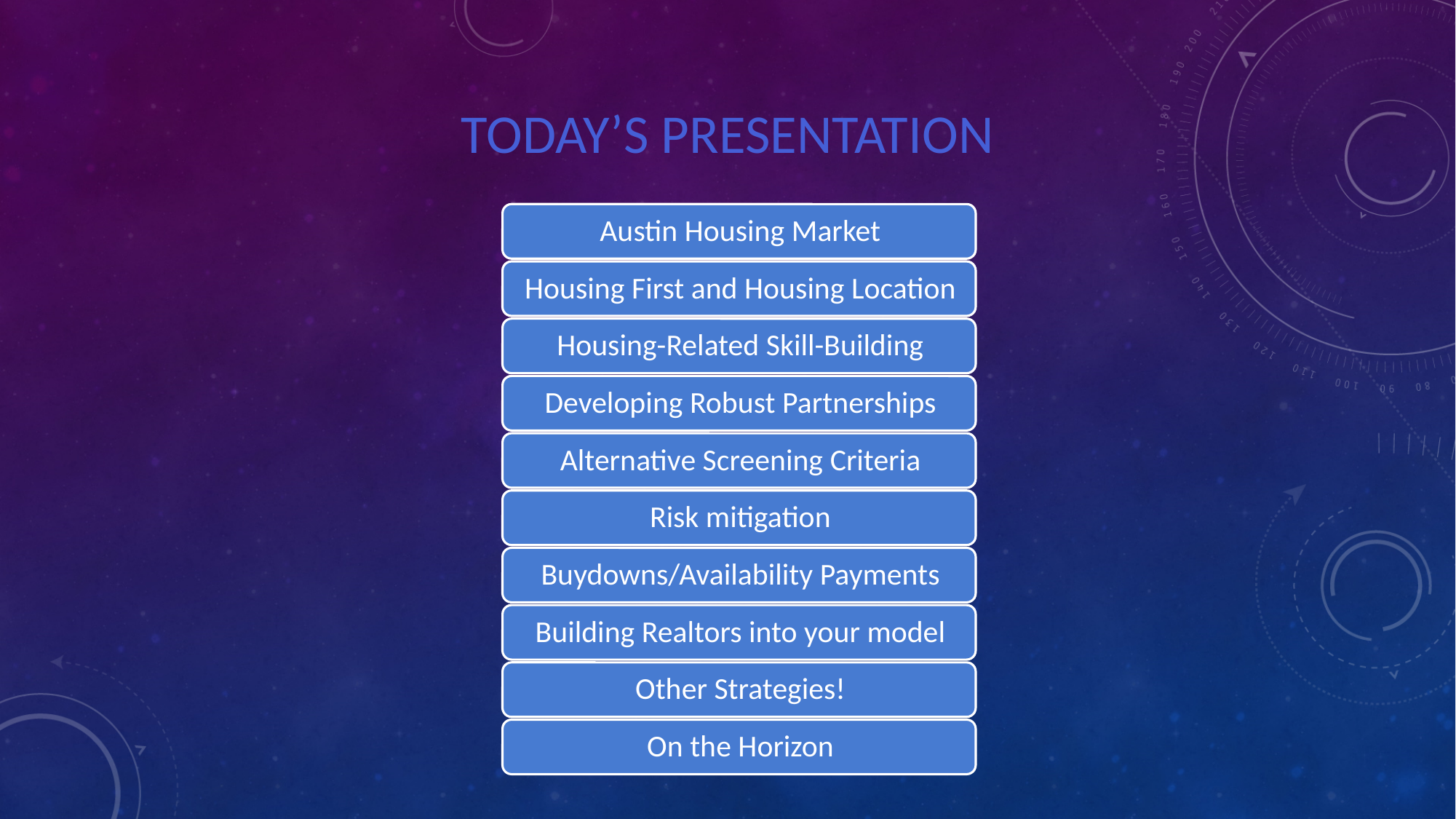

# Today’s presentation
Austin Housing Market
Housing First and Housing Location
Housing-Related Skill-Building
Developing Robust Partnerships
Alternative Screening Criteria
Risk mitigation
Buydowns/Availability Payments
Building Realtors into your model
Other Strategies!
On the Horizon